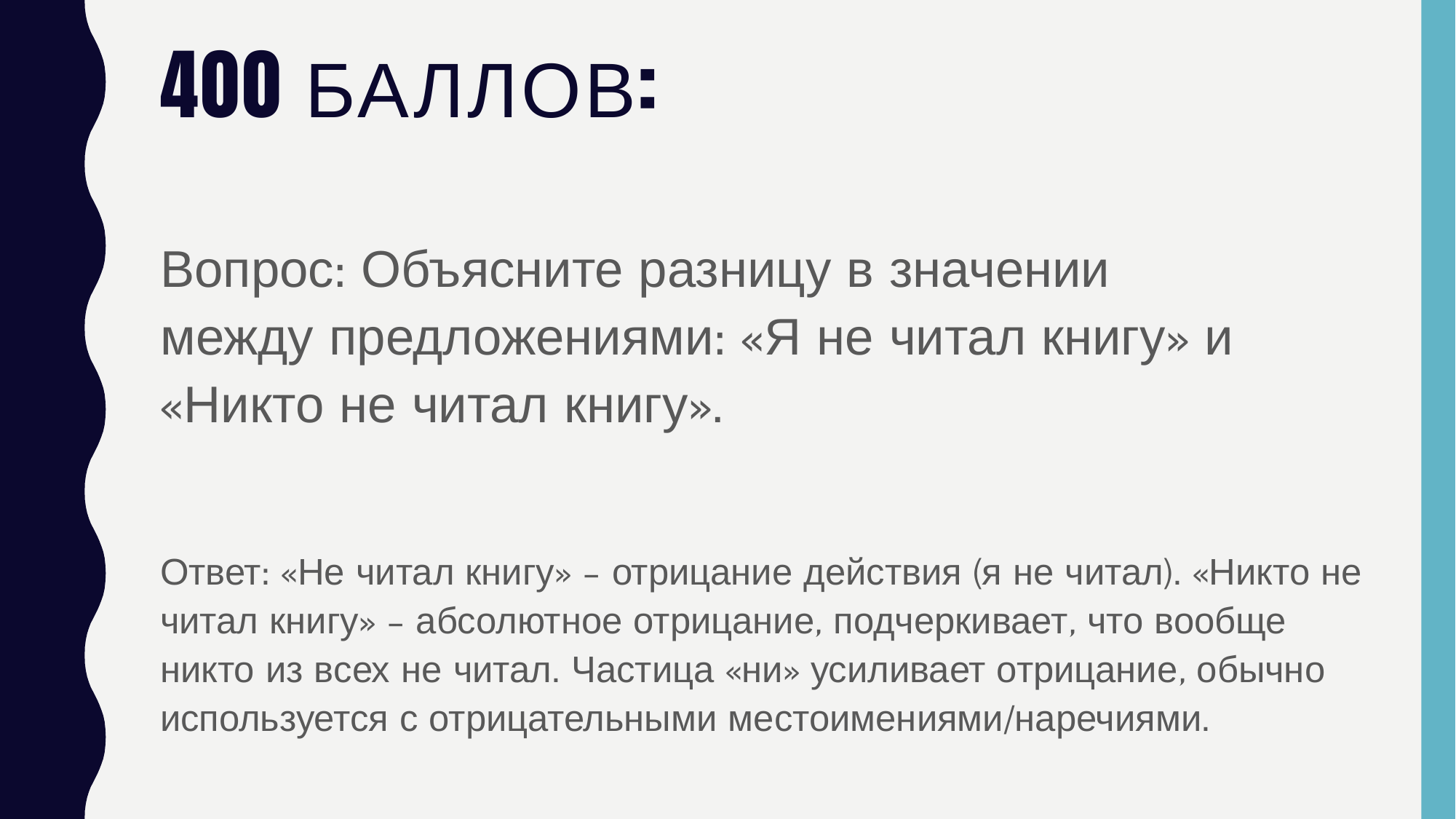

# 400 баллов:
Вопрос: Объясните разницу в значении между предложениями: «Я не читал книгу» и «Никто не читал книгу».
Ответ: «Не читал книгу» – отрицание действия (я не читал). «Никто не читал книгу» – абсолютное отрицание, подчеркивает, что вообще никто из всех не читал. Частица «ни» усиливает отрицание, обычно используется с отрицательными местоимениями/наречиями.